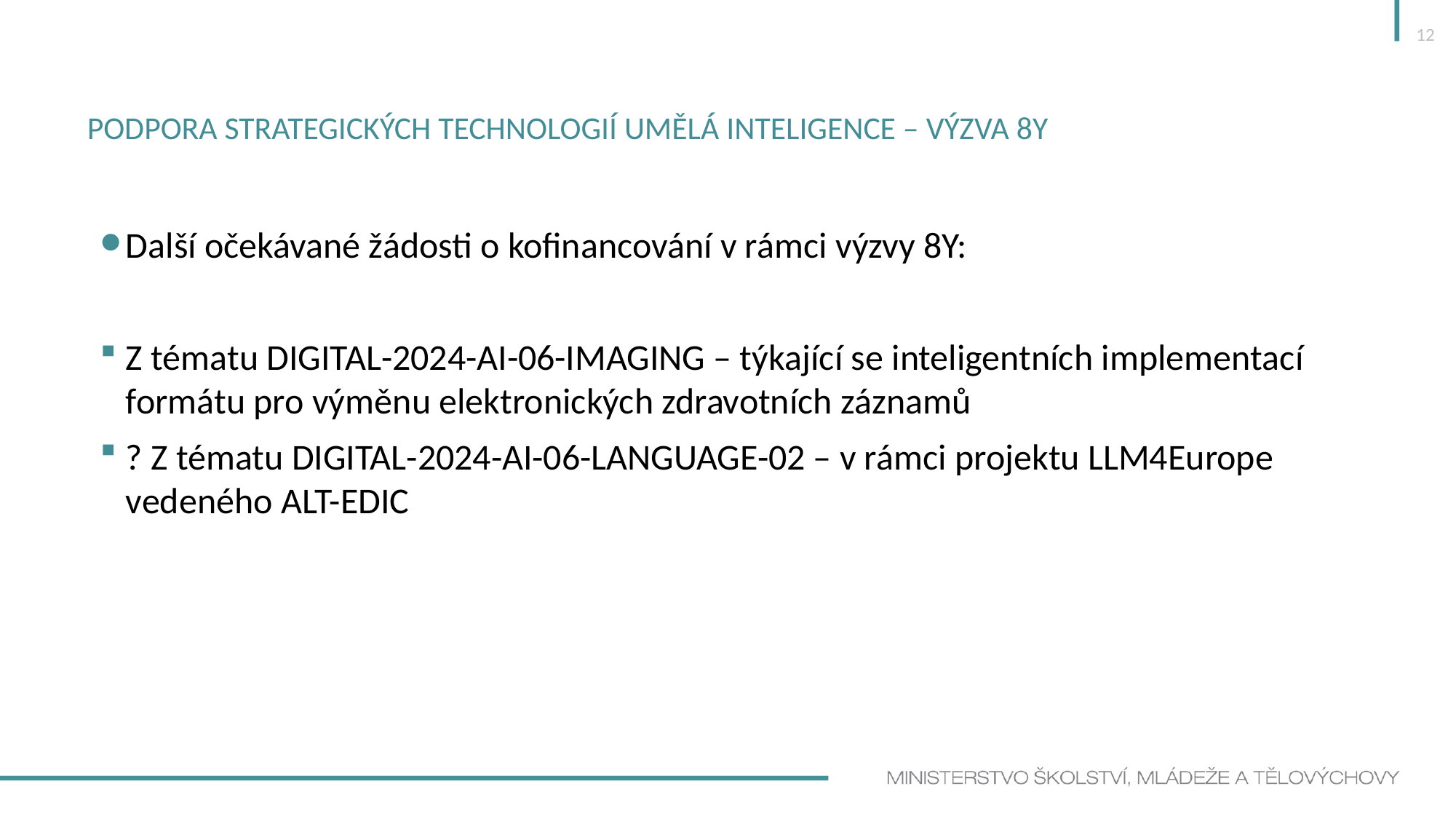

12
# Podpora strategických technologií Umělá inteligence – Výzva 8Y
Další očekávané žádosti o kofinancování v rámci výzvy 8Y:

Z tématu DIGITAL-2024-AI-06-IMAGING – týkající se inteligentních implementací formátu pro výměnu elektronických zdravotních záznamů
? Z tématu DIGITAL-2024-AI-06-LANGUAGE-02 – v rámci projektu LLM4Europe vedeného ALT-EDIC